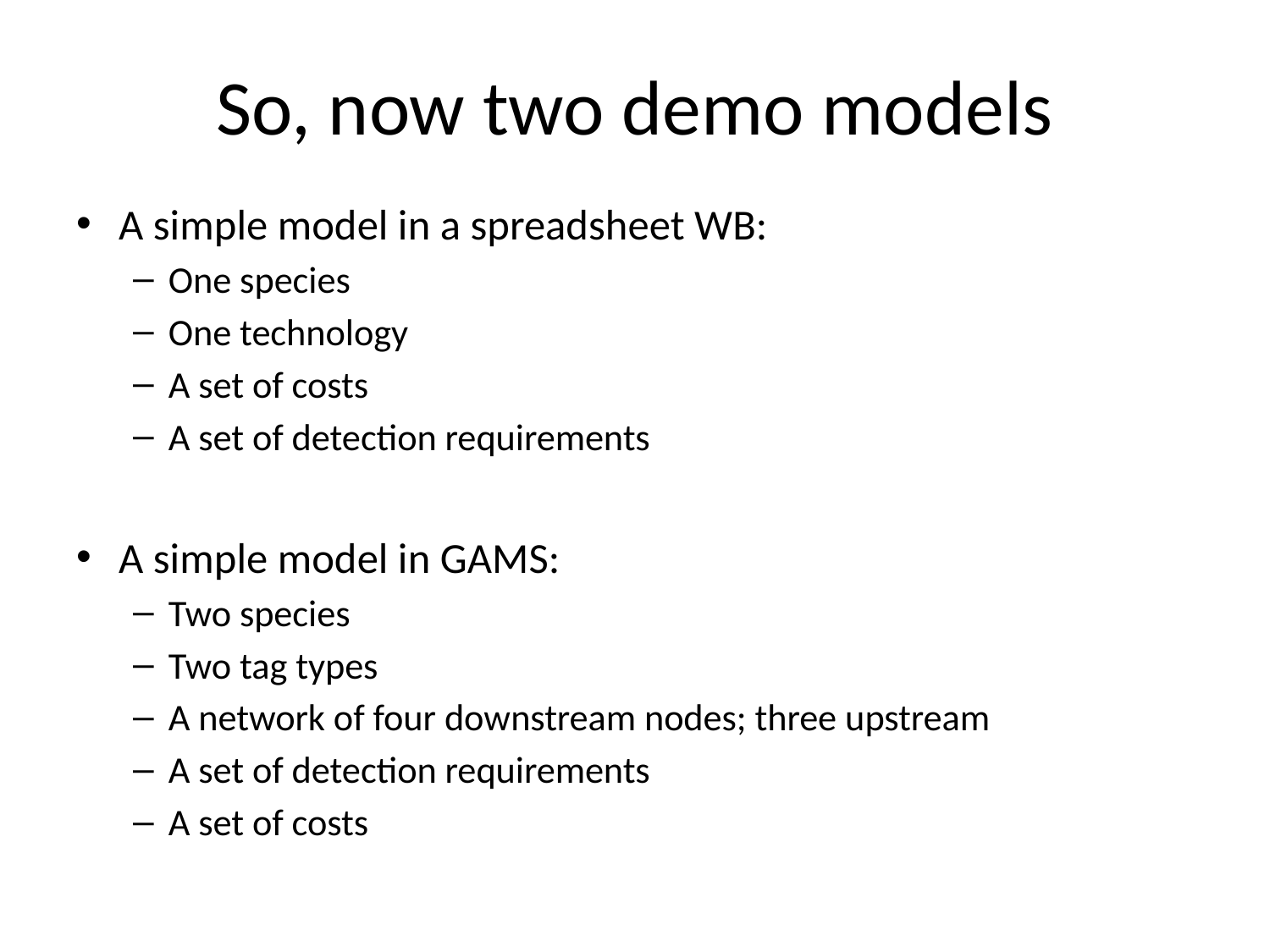

# So, now two demo models
A simple model in a spreadsheet WB:
One species
One technology
A set of costs
A set of detection requirements

A simple model in GAMS:
Two species
Two tag types
A network of four downstream nodes; three upstream
A set of detection requirements
A set of costs